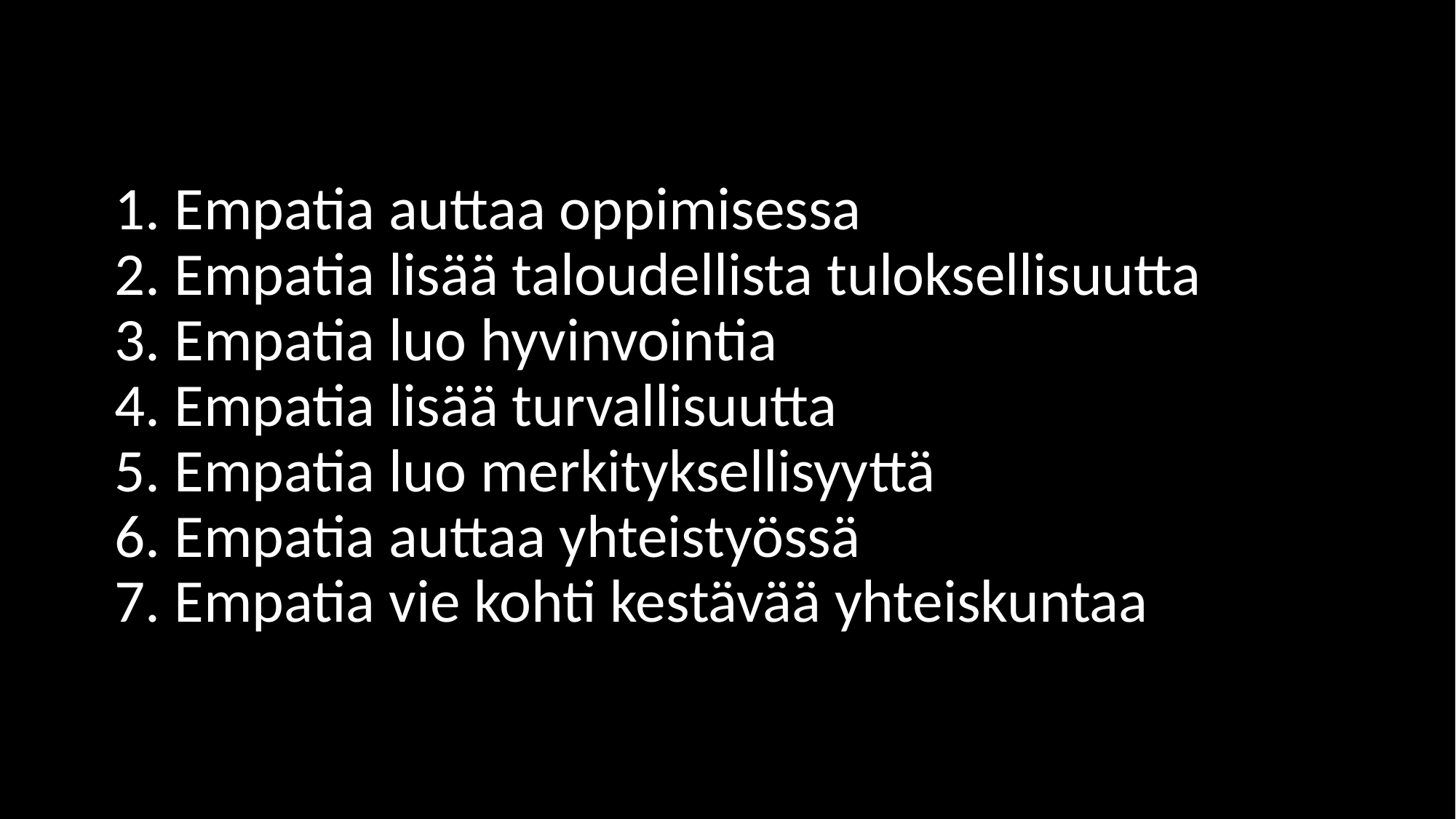

# 1. Empatia auttaa oppimisessa 2. Empatia lisää taloudellista tuloksellisuutta 3. Empatia luo hyvinvointia 4. Empatia lisää turvallisuutta 5. Empatia luo merkityksellisyyttä 6. Empatia auttaa yhteistyössä 7. Empatia vie kohti kestävää yhteiskuntaa